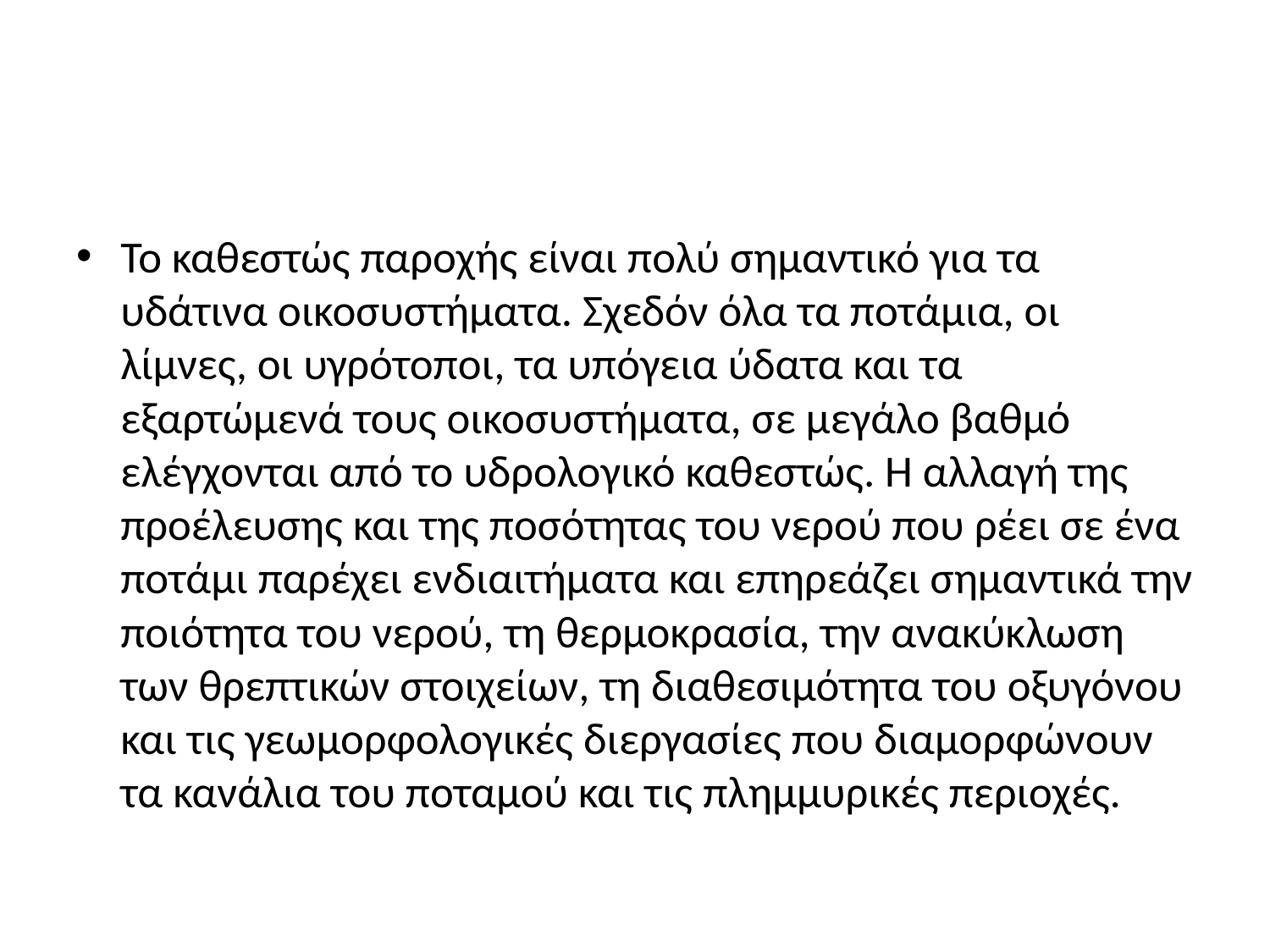

#
Το καθεστώς παροχής είναι πολύ σημαντικό για τα υδάτινα οικοσυστήματα. Σχεδόν όλα τα ποτάμια, οι λίμνες, οι υγρότοποι, τα υπόγεια ύδατα και τα εξαρτώμενά τους οικοσυστήματα, σε μεγάλο βαθμό ελέγχονται από το υδρολογικό καθεστώς. Η αλλαγή της προέλευσης και της ποσότητας του νερού που ρέει σε ένα ποτάμι παρέχει ενδιαιτήματα και επηρεάζει σημαντικά την ποιότητα του νερού, τη θερμοκρασία, την ανακύκλωση των θρεπτικών στοιχείων, τη διαθεσιμότητα του οξυγόνου και τις γεωμορφολογικές διεργασίες που διαμορφώνουν τα κανάλια του ποταμού και τις πλημμυρικές περιοχές.